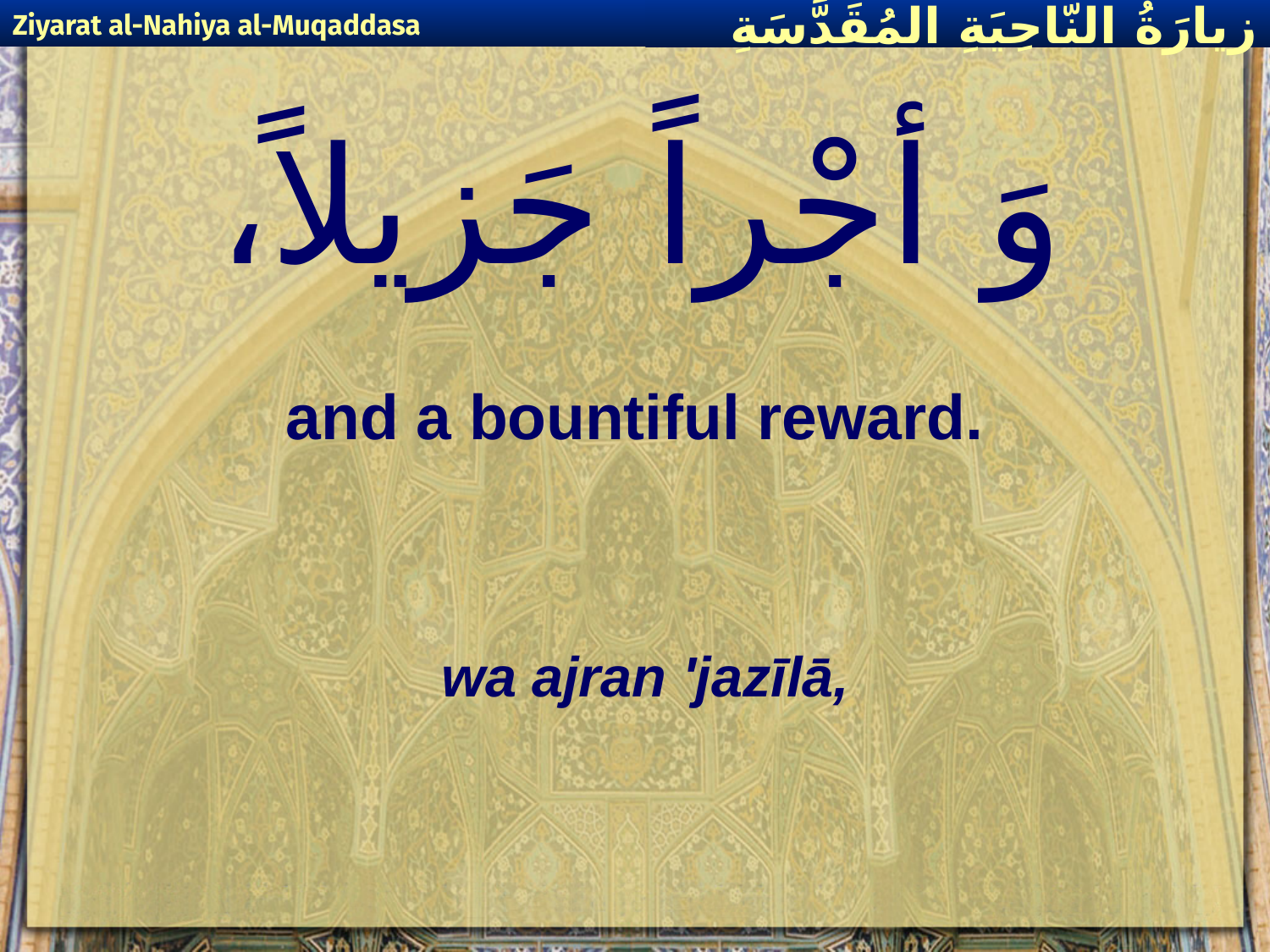

Ziyarat al-Nahiya al-Muqaddasa
زيارَةُ النّاحِيَةِ ال‍مُقَدَّسَةِ
# وَ أجْراً جَزيلاً،
and a bountiful reward.
wa ajran 'jazīlā,